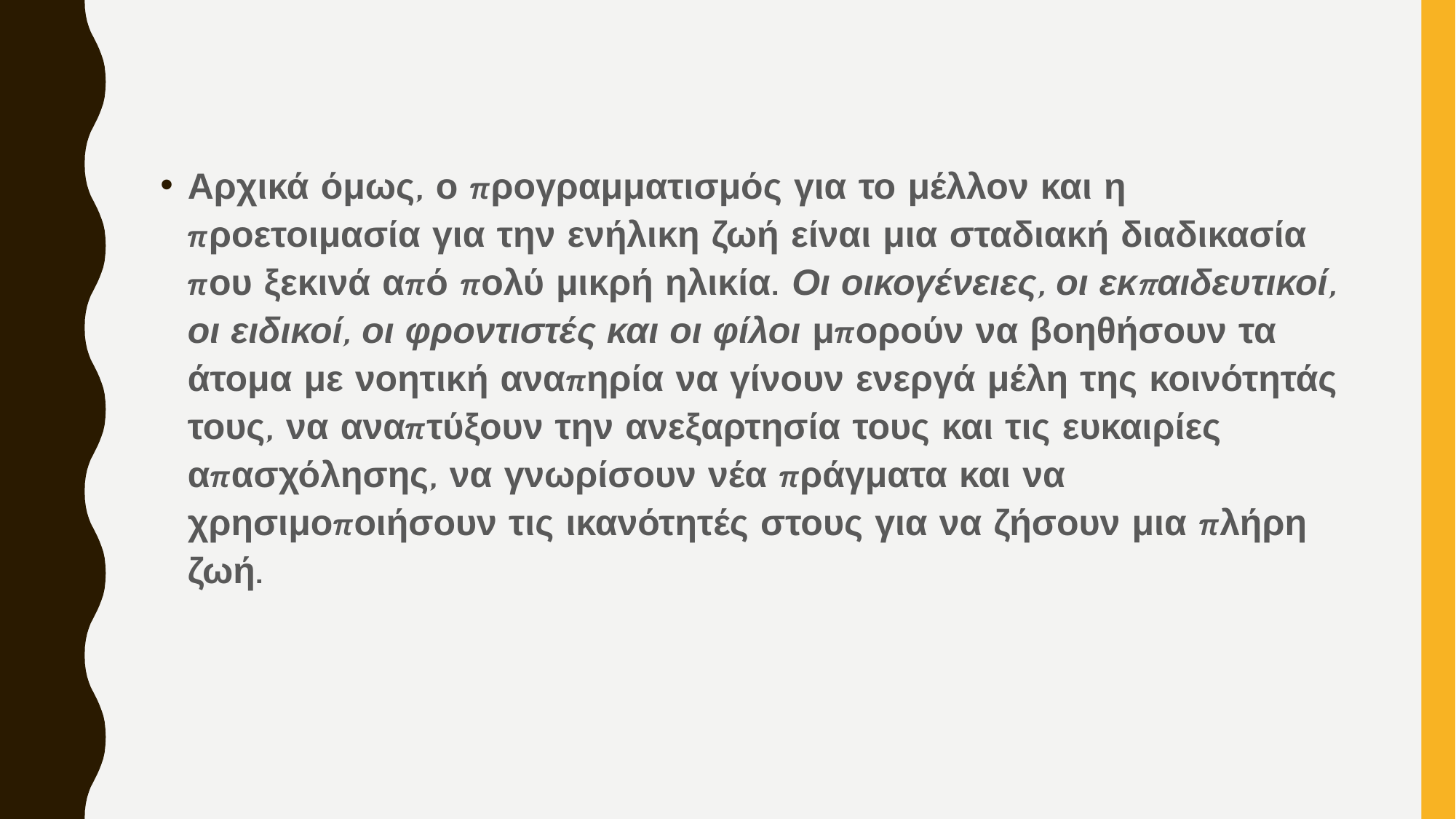

Αρχικά όμως, ο προγραμματισμός για το μέλλον και η προετοιμασία για την ενήλικη ζωή είναι μια σταδιακή διαδικασία που ξεκινά από πολύ μικρή ηλικία. Οι οικογένειες, οι εκπαιδευτικοί, οι ειδικοί, οι φροντιστές και οι φίλοι μπορούν να βοηθήσουν τα άτομα με νοητική αναπηρία να γίνουν ενεργά μέλη της κοινότητάς τους, να αναπτύξουν την ανεξαρτησία τους και τις ευκαιρίες απασχόλησης, να γνωρίσουν νέα πράγματα και να χρησιμοποιήσουν τις ικανότητές στους για να ζήσουν μια πλήρη ζωή.